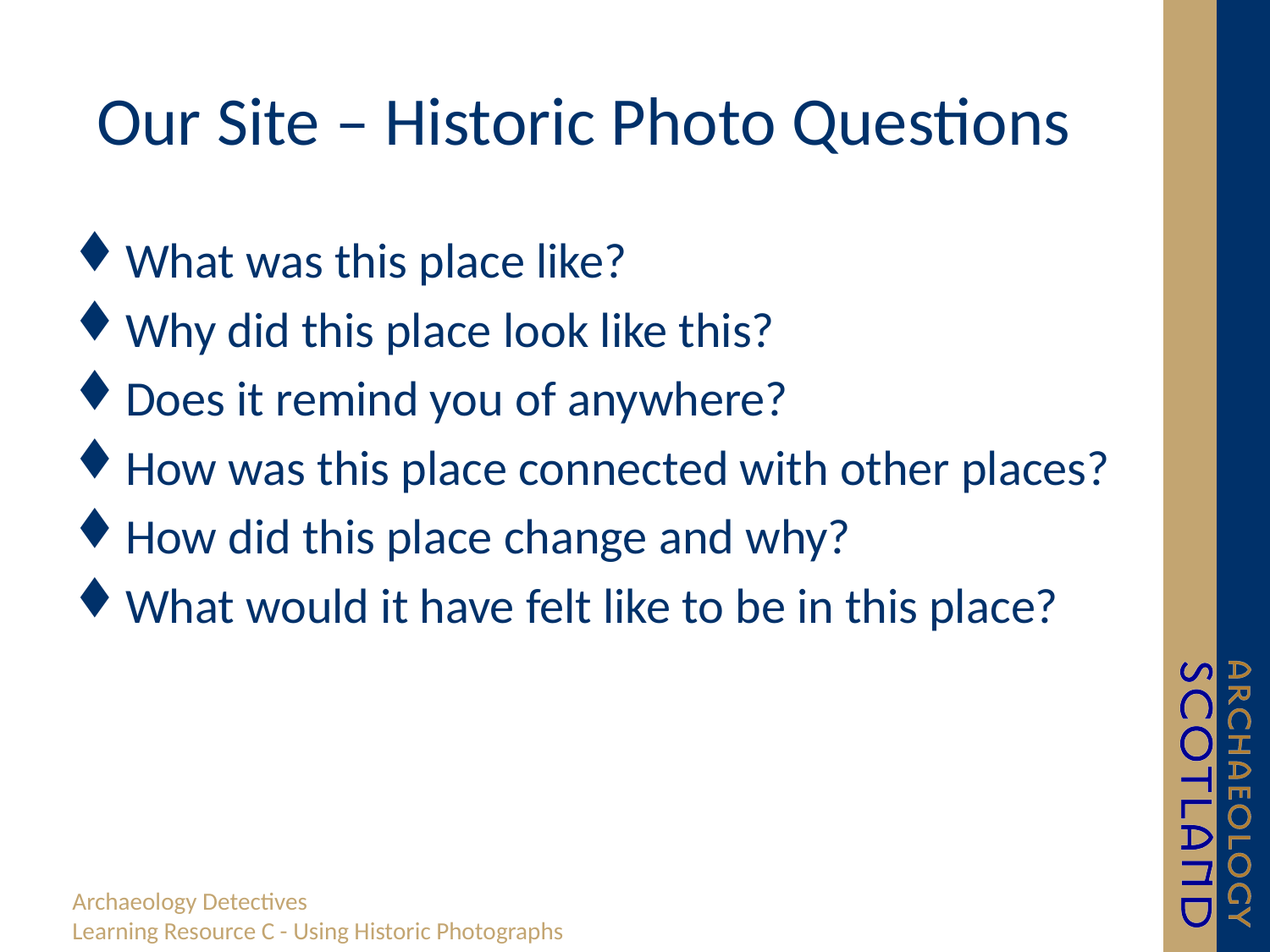

# Our Site – Historic Photo Questions
What was this place like?
Why did this place look like this?
Does it remind you of anywhere?
How was this place connected with other places?
How did this place change and why?
What would it have felt like to be in this place?